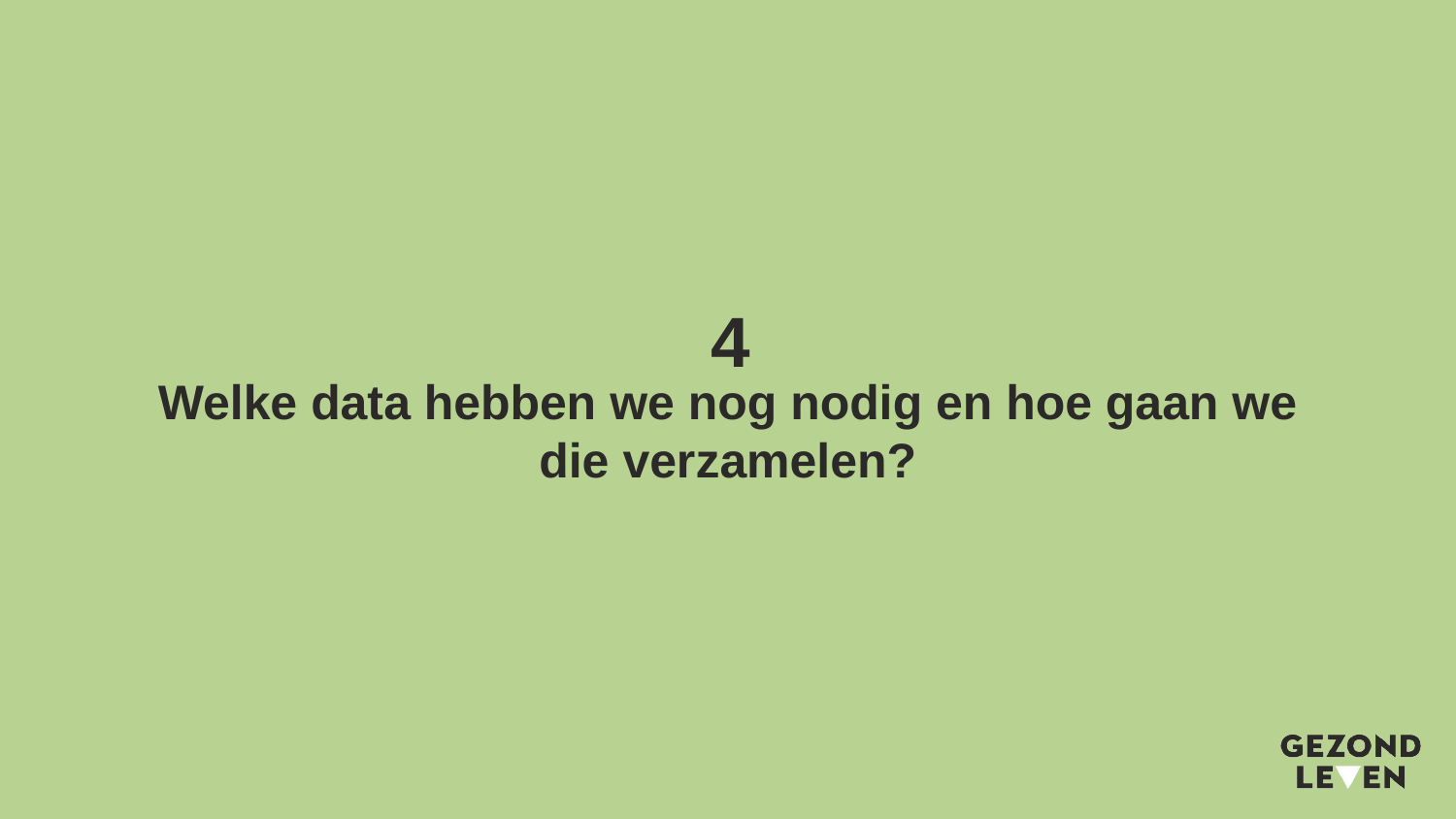

4
# Welke data hebben we nog nodig en hoe gaan we die verzamelen?